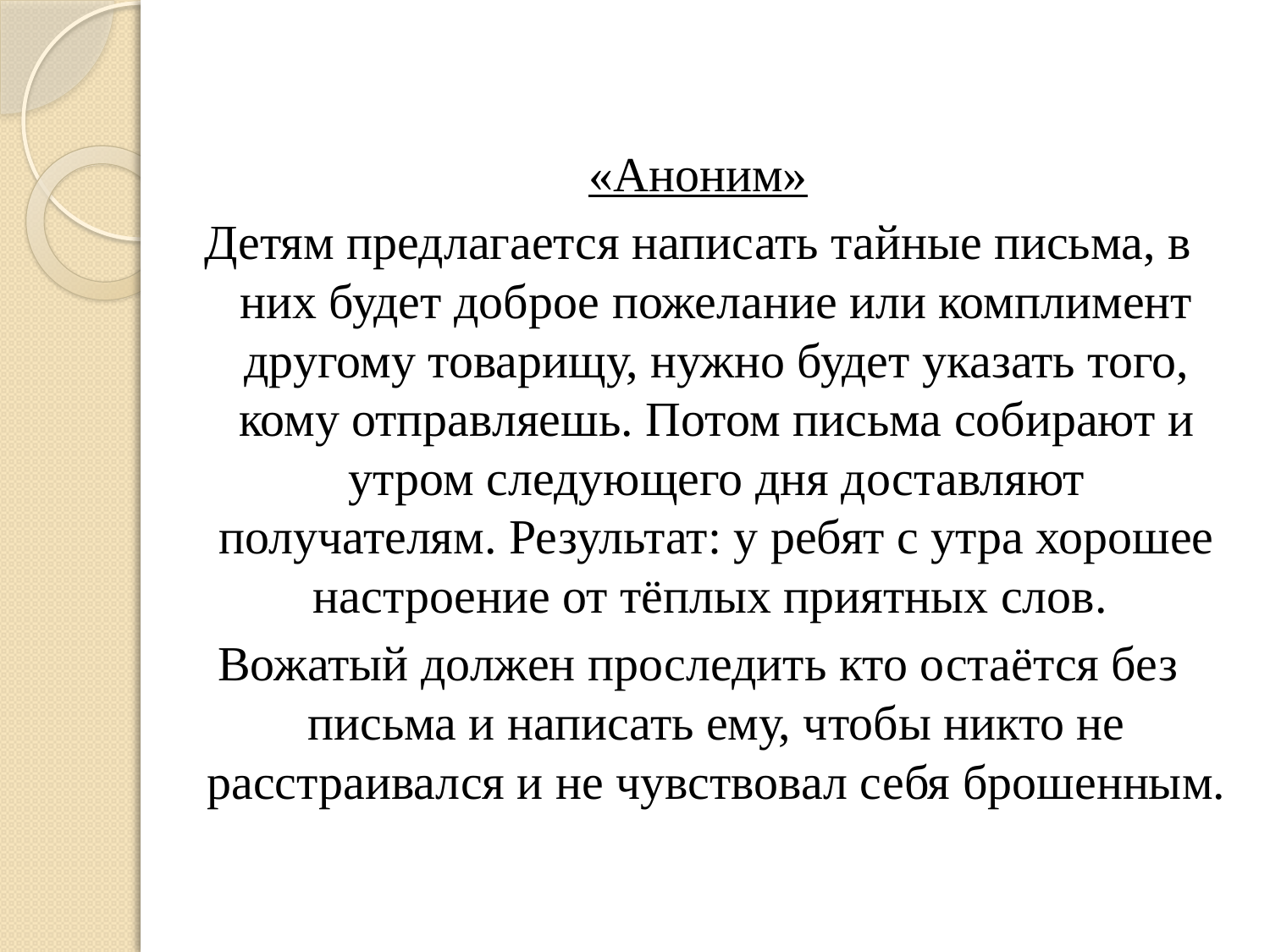

«Аноним»
Детям предлагается написать тайные письма, в них будет доброе пожелание или комплимент другому товарищу, нужно будет указать того, кому отправляешь. Потом письма собирают и утром следующего дня доставляют получателям. Результат: у ребят с утра хорошее настроение от тёплых приятных слов.
Вожатый должен проследить кто остаётся без письма и написать ему, чтобы никто не расстраивался и не чувствовал себя брошенным.